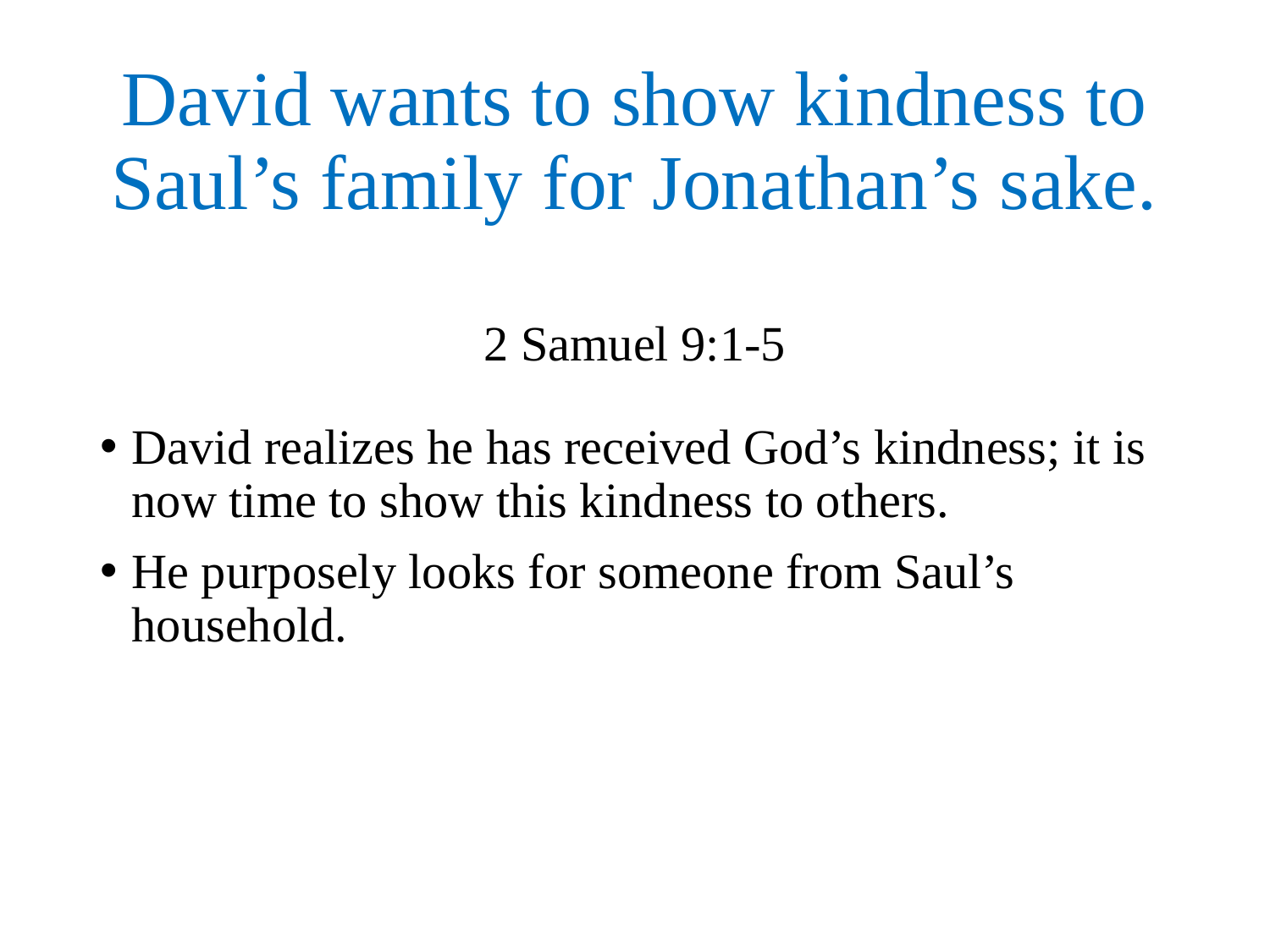

# David wants to show kindness to Saul’s family for Jonathan’s sake.

2 Samuel 9:1-5

David realizes he has received God’s kindness; it is now time to show this kindness to others.
He purposely looks for someone from Saul’s household.